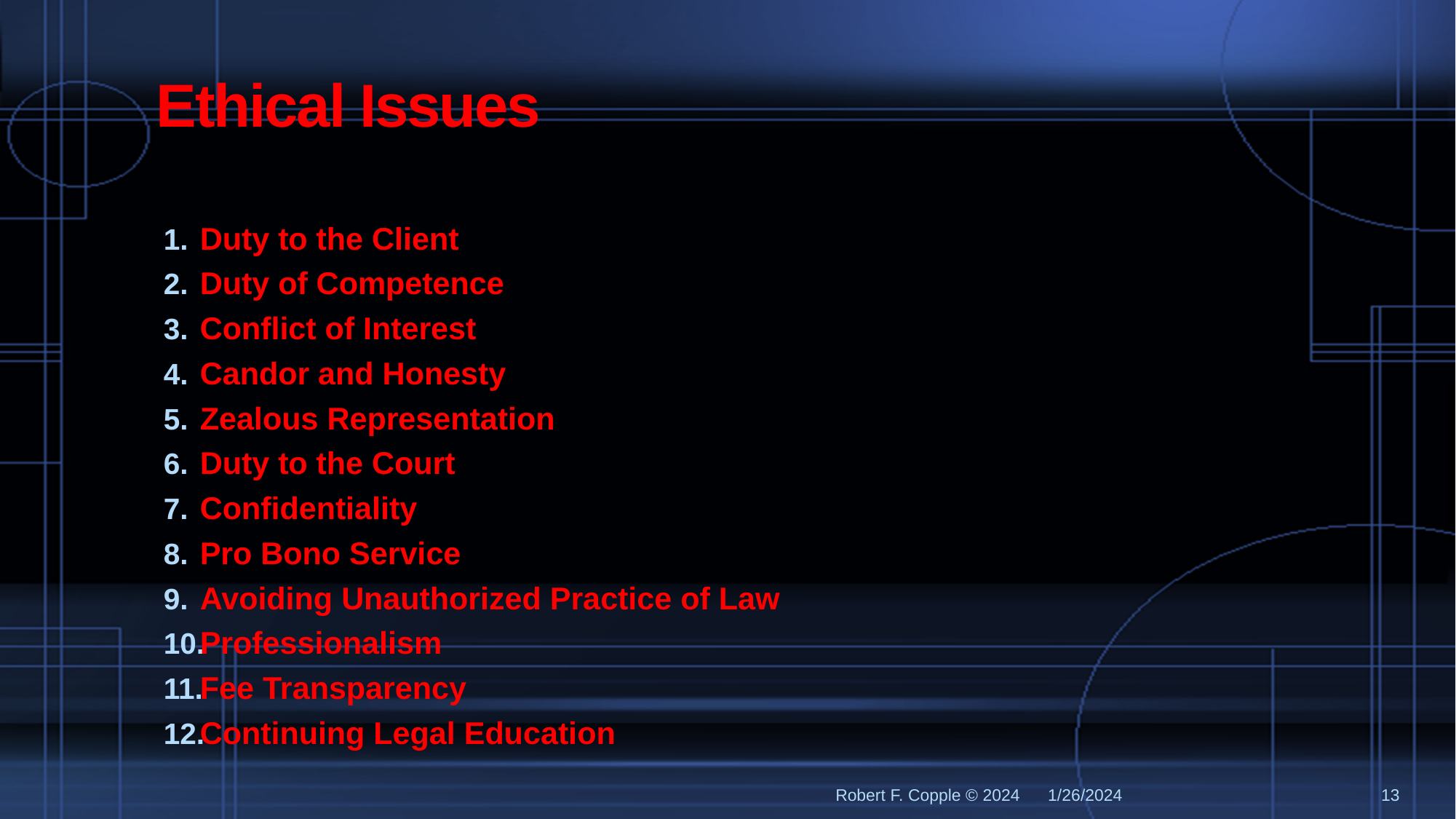

# Ethical Issues
Duty to the Client
Duty of Competence
Conflict of Interest
Candor and Honesty
Zealous Representation
Duty to the Court
Confidentiality
Pro Bono Service
Avoiding Unauthorized Practice of Law
Professionalism
Fee Transparency
Continuing Legal Education

Robert F. Copple © 2024
1/26/2024
13